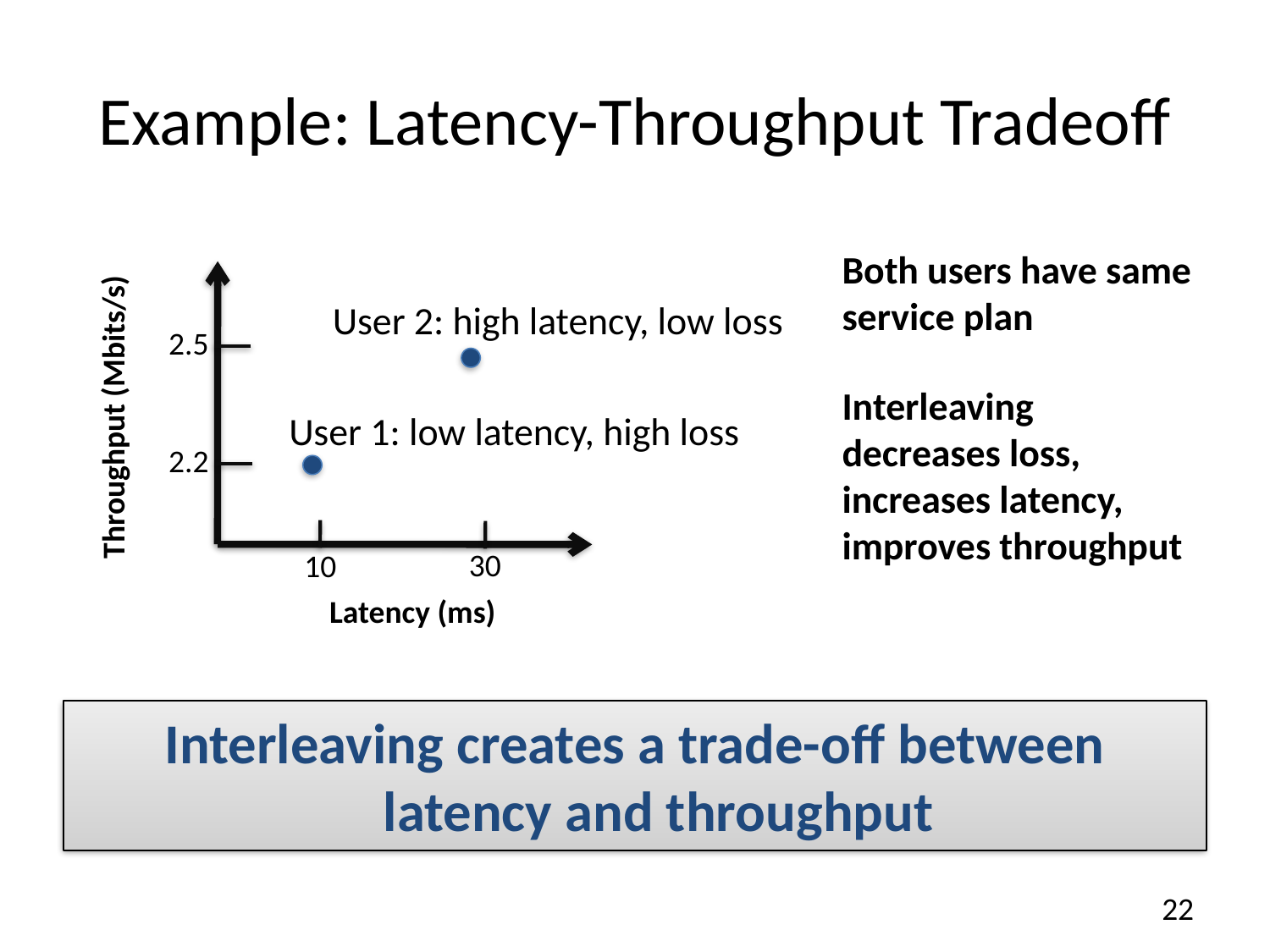

# Example: Latency-Throughput Tradeoff
Both users have same service plan
User 2: high latency, low loss
2.5

Throughput (Mbits/s)
Interleaving decreases loss, increases latency, improves throughput
User 1: low latency, high loss
2.2

30
10
Latency (ms)
Interleaving creates a trade-off between latency and throughput
22